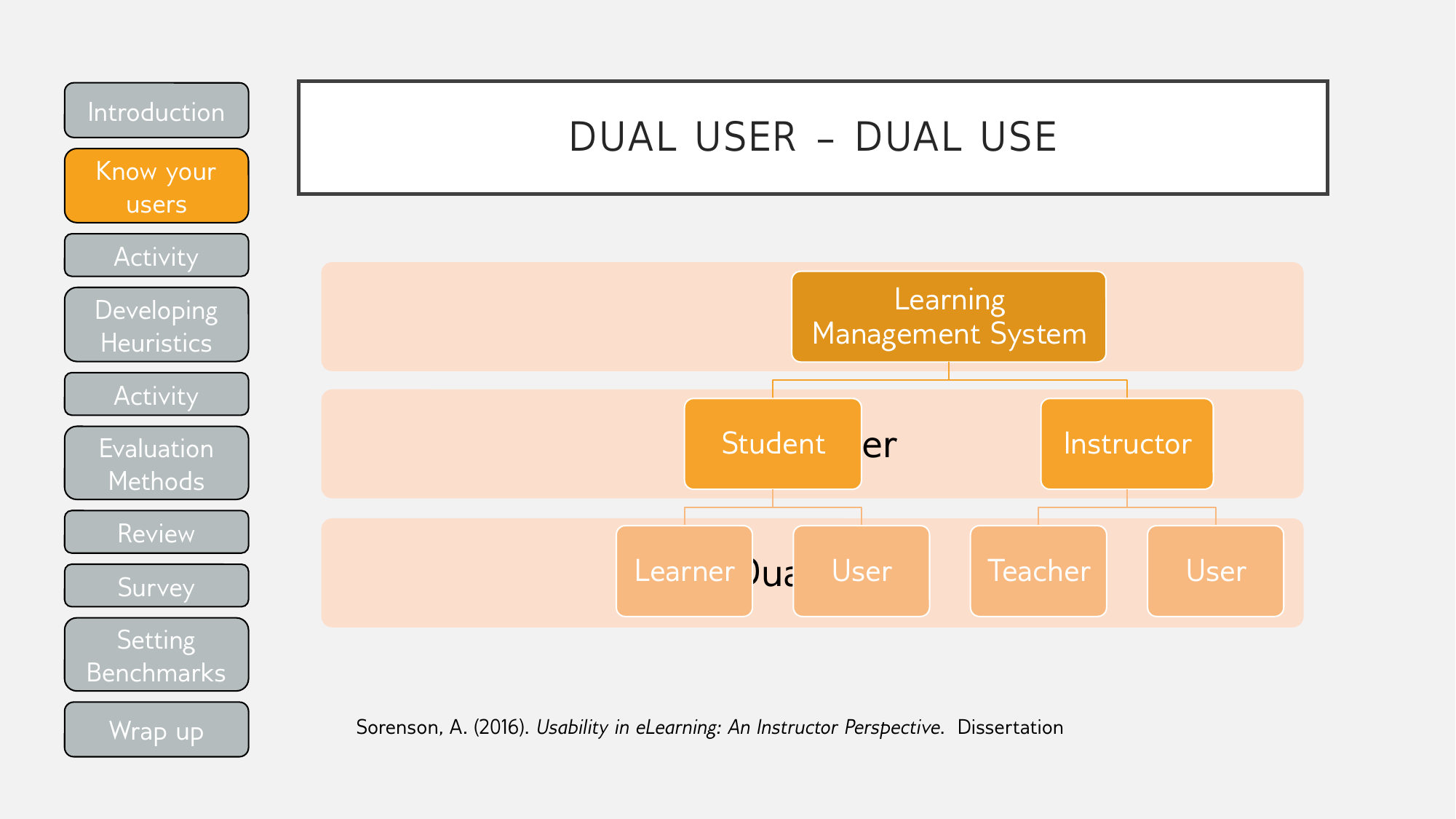

# Dual User – Dual Use
Introduction
Know your users
Dual Use
Dual User

Learning Management System
Student
Learner
User
Instructor
Teacher
User
Activity
Developing Heuristics
Activity
Evaluation Methods
Review
Survey
Setting Benchmarks
Wrap up
Sorenson, A. (2016). Usability in eLearning: An Instructor Perspective.  Dissertation